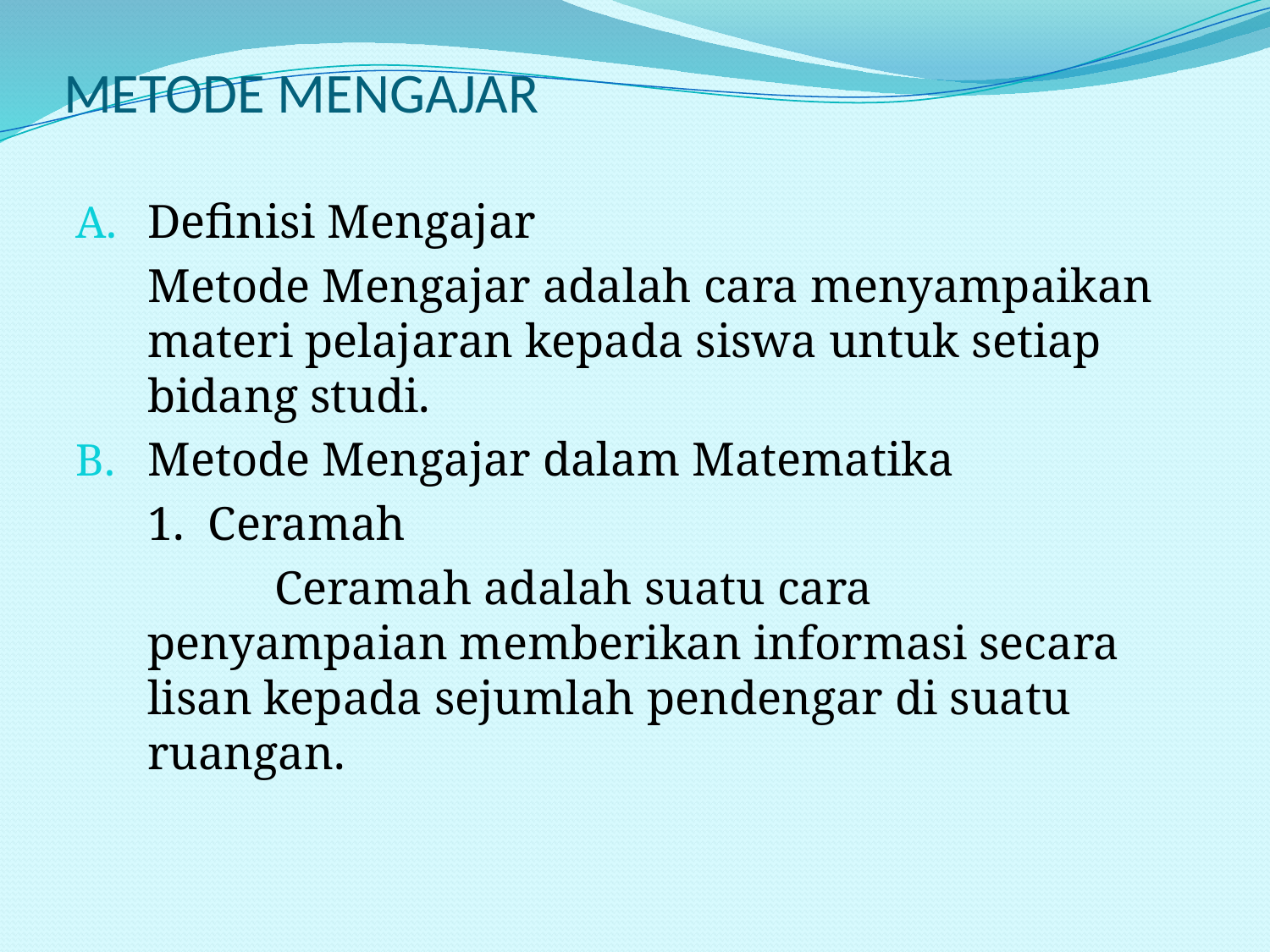

# METODE MENGAJAR
Definisi Mengajar
	Metode Mengajar adalah cara menyampaikan materi pelajaran kepada siswa untuk setiap bidang studi.
Metode Mengajar dalam Matematika
	1.  Ceramah
		Ceramah adalah suatu cara  penyampaian memberikan informasi secara lisan kepada sejumlah pendengar di suatu ruangan.